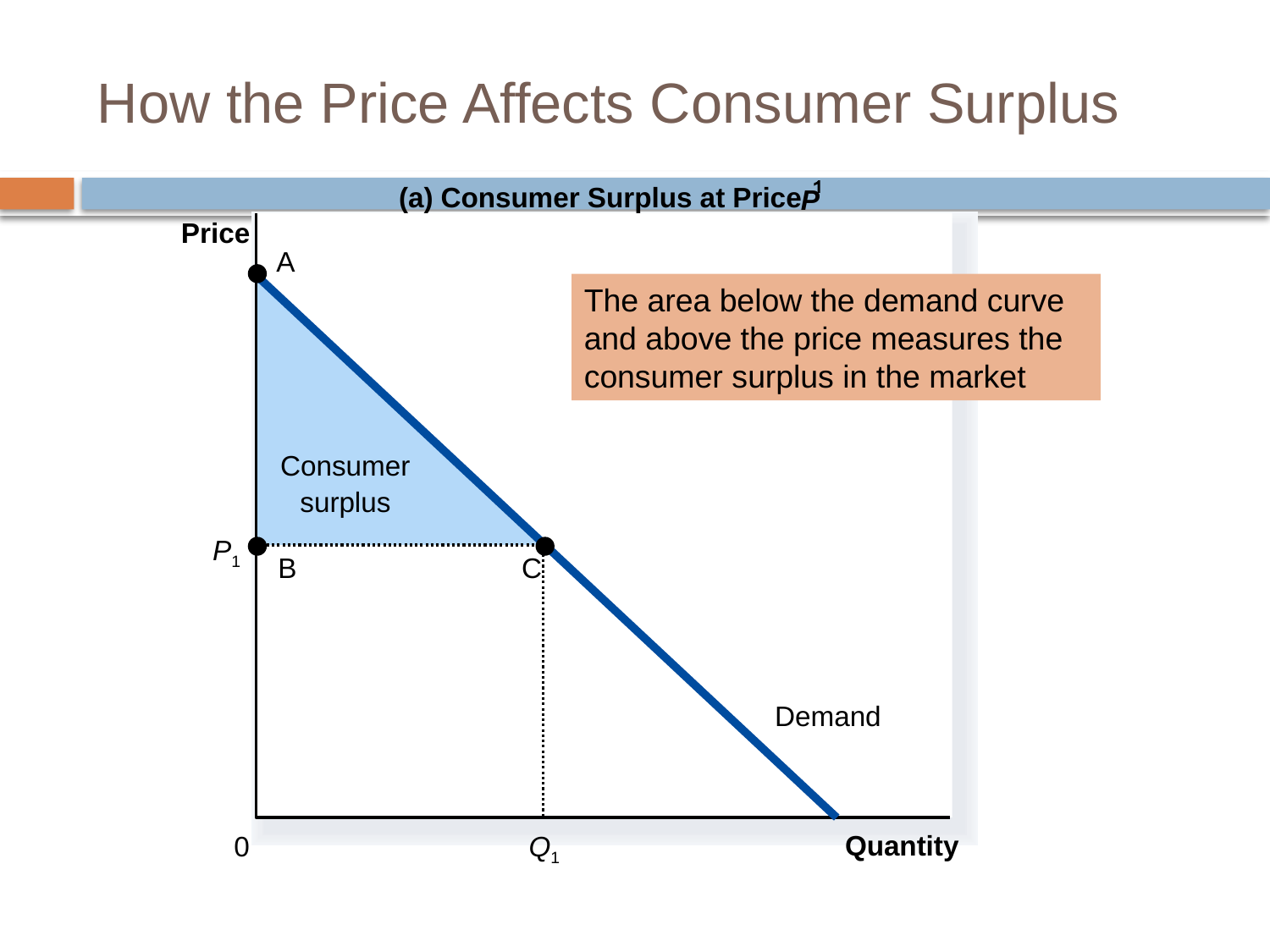

# How the Price Affects Consumer Surplus
(a) Consumer Surplus at Price

P

Price

A

Consumer
surplus
The area below the demand curve and above the price measures the consumer surplus in the market

Demand
P1

Q1

B

C
Quantity
0